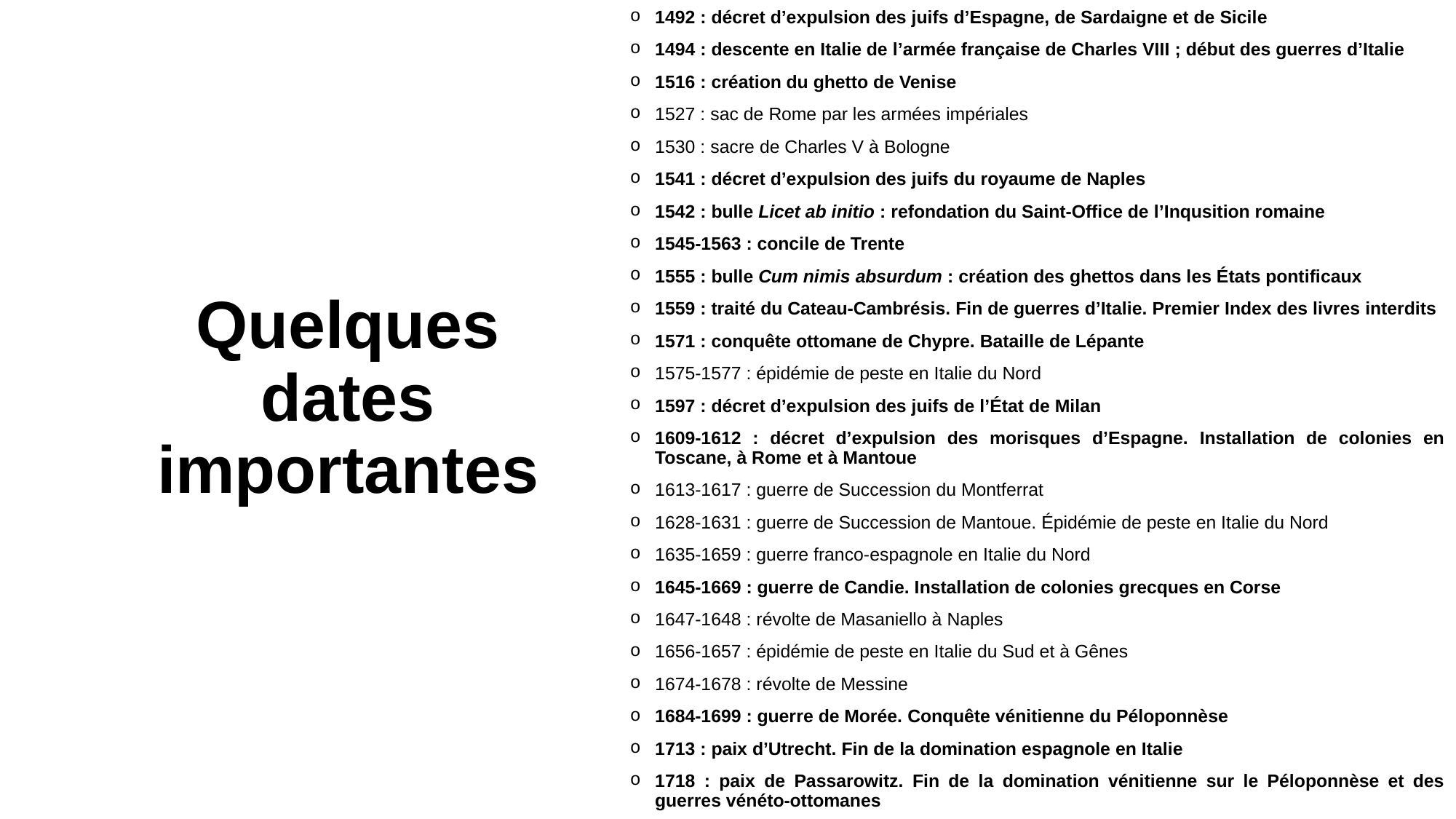

1492 : décret d’expulsion des juifs d’Espagne, de Sardaigne et de Sicile
1494 : descente en Italie de l’armée française de Charles VIII ; début des guerres d’Italie
1516 : création du ghetto de Venise
1527 : sac de Rome par les armées impériales
1530 : sacre de Charles V à Bologne
1541 : décret d’expulsion des juifs du royaume de Naples
1542 : bulle Licet ab initio : refondation du Saint-Office de l’Inqusition romaine
1545-1563 : concile de Trente
1555 : bulle Cum nimis absurdum : création des ghettos dans les États pontificaux
1559 : traité du Cateau-Cambrésis. Fin de guerres d’Italie. Premier Index des livres interdits
1571 : conquête ottomane de Chypre. Bataille de Lépante
1575-1577 : épidémie de peste en Italie du Nord
1597 : décret d’expulsion des juifs de l’État de Milan
1609-1612 : décret d’expulsion des morisques d’Espagne. Installation de colonies en Toscane, à Rome et à Mantoue
1613-1617 : guerre de Succession du Montferrat
1628-1631 : guerre de Succession de Mantoue. Épidémie de peste en Italie du Nord
1635-1659 : guerre franco-espagnole en Italie du Nord
1645-1669 : guerre de Candie. Installation de colonies grecques en Corse
1647-1648 : révolte de Masaniello à Naples
1656-1657 : épidémie de peste en Italie du Sud et à Gênes
1674-1678 : révolte de Messine
1684-1699 : guerre de Morée. Conquête vénitienne du Péloponnèse
1713 : paix d’Utrecht. Fin de la domination espagnole en Italie
1718 : paix de Passarowitz. Fin de la domination vénitienne sur le Péloponnèse et des guerres vénéto-ottomanes
# Quelques dates importantes